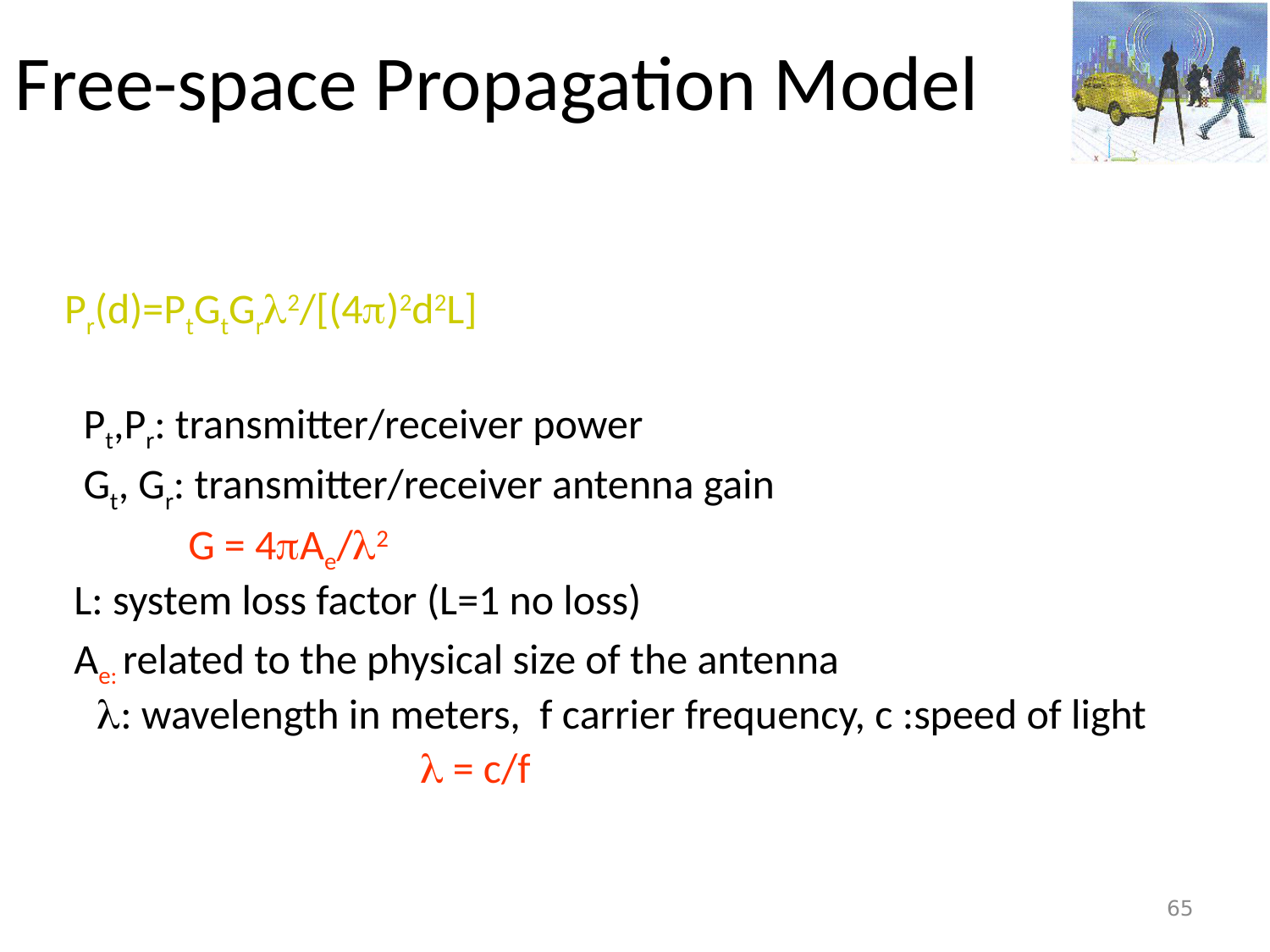

Free-space Propagation Model

 Pr(d)=PtGtGrλ2/[(4π)2d2L]

   Pt,Pr: transmitter/receiver power
   Gt, Gr: transmitter/receiver antenna gain
              G = 4πAe/λ2
  L: system loss factor (L=1 no loss)
  Ae: related to the physical size of the antenna
  λ: wavelength in meters,  f carrier frequency, c :speed of light
               λ = c/f

65